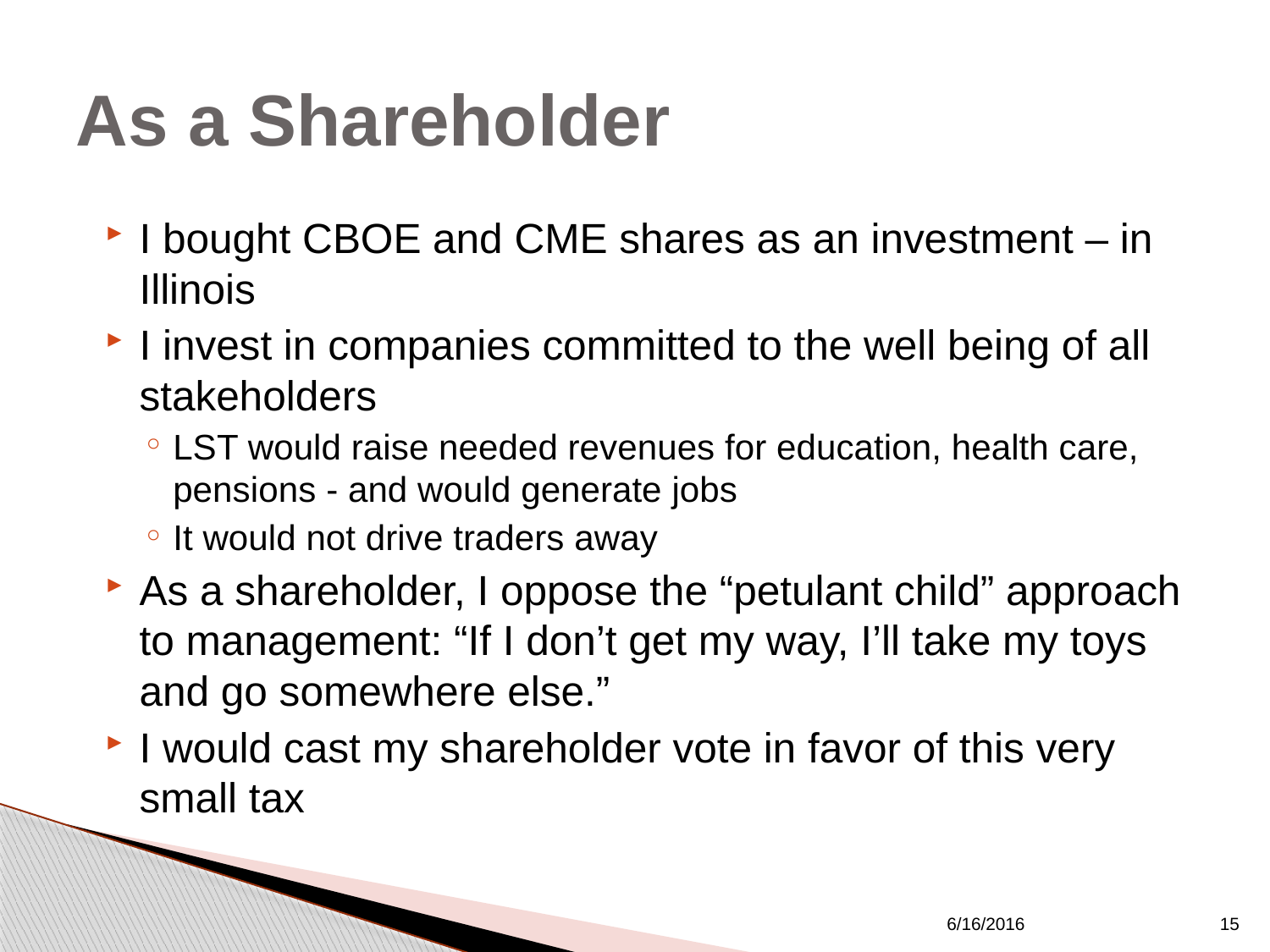

# As a Shareholder
I bought CBOE and CME shares as an investment – in Illinois
I invest in companies committed to the well being of all stakeholders
LST would raise needed revenues for education, health care, pensions - and would generate jobs
It would not drive traders away
As a shareholder, I oppose the “petulant child” approach to management: “If I don’t get my way, I’ll take my toys and go somewhere else.”
I would cast my shareholder vote in favor of this very small tax

6/16/2016
15